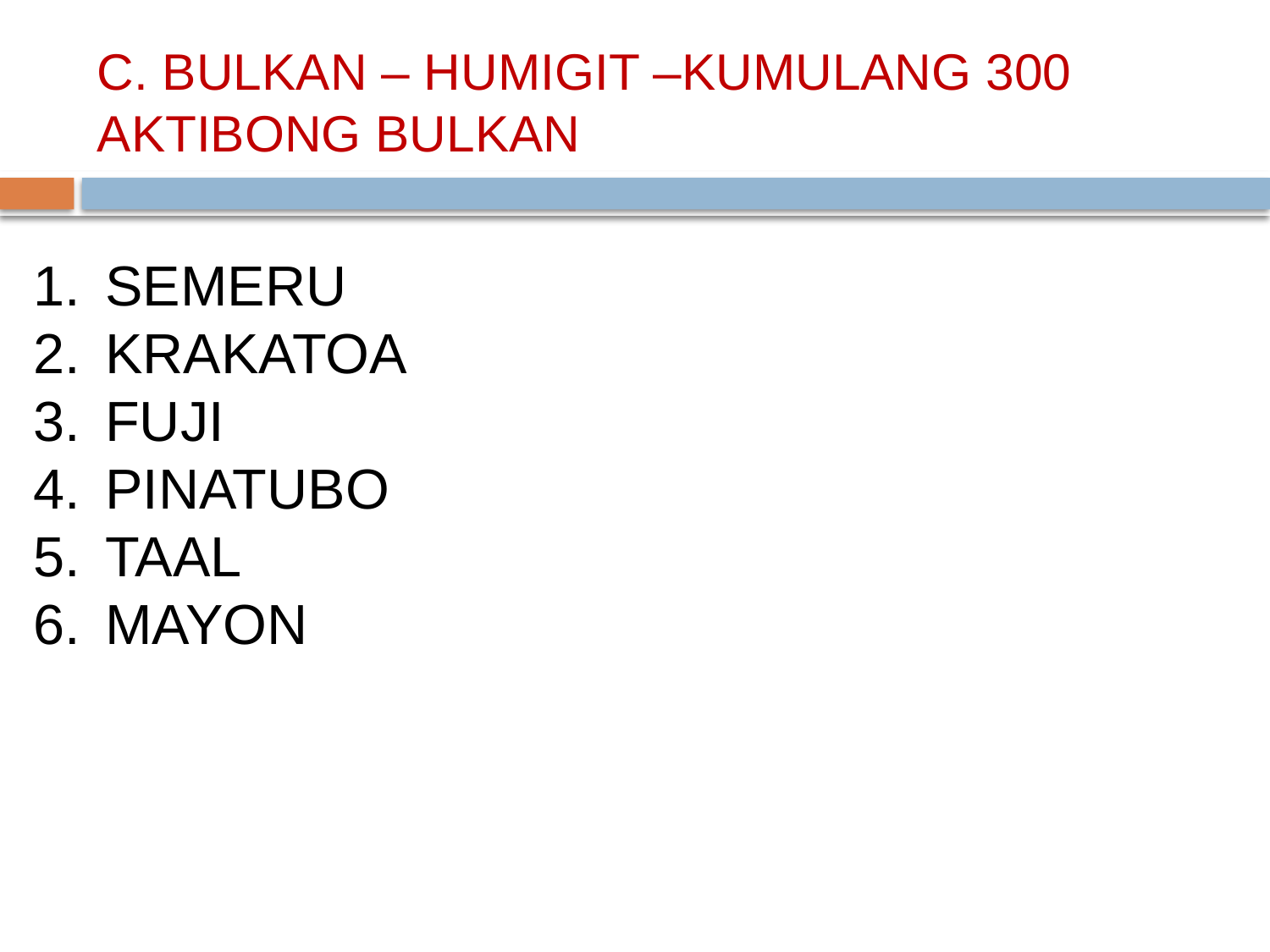

# C. BULKAN – HUMIGIT –KUMULANG 300 AKTIBONG BULKAN

SEMERU
KRAKATOA
FUJI
PINATUBO
TAAL
MAYON